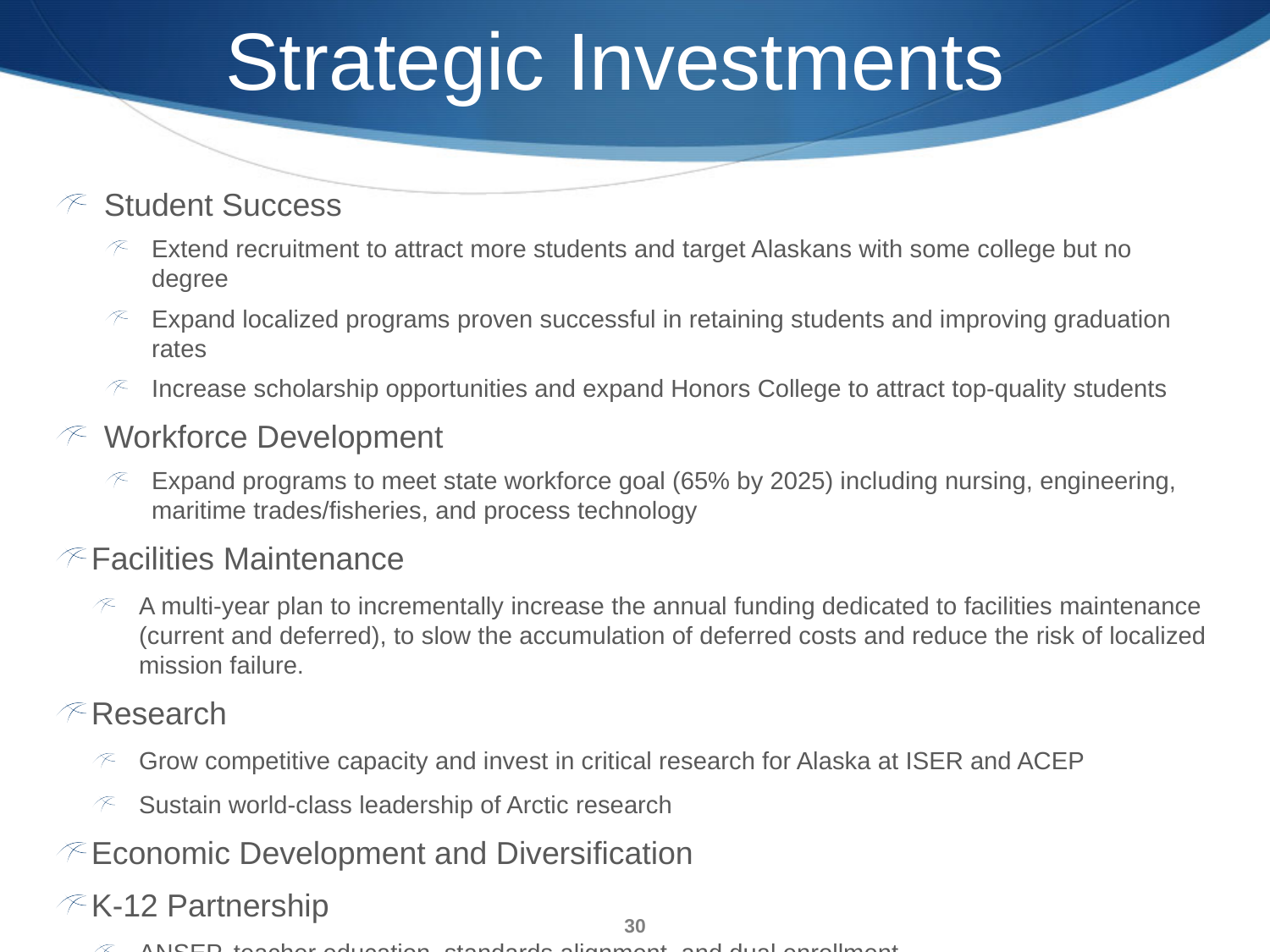

Strategic Investments
Student Success
Extend recruitment to attract more students and target Alaskans with some college but no degree
Expand localized programs proven successful in retaining students and improving graduation rates
Increase scholarship opportunities and expand Honors College to attract top-quality students
Workforce Development
Expand programs to meet state workforce goal (65% by 2025) including nursing, engineering, maritime trades/fisheries, and process technology
Facilities Maintenance
A multi-year plan to incrementally increase the annual funding dedicated to facilities maintenance (current and deferred), to slow the accumulation of deferred costs and reduce the risk of localized mission failure.
Research
Grow competitive capacity and invest in critical research for Alaska at ISER and ACEP
Sustain world-class leadership of Arctic research
Economic Development and Diversification
K-12 Partnership
ANSEP, teacher education, standards alignment, and dual enrollment
30